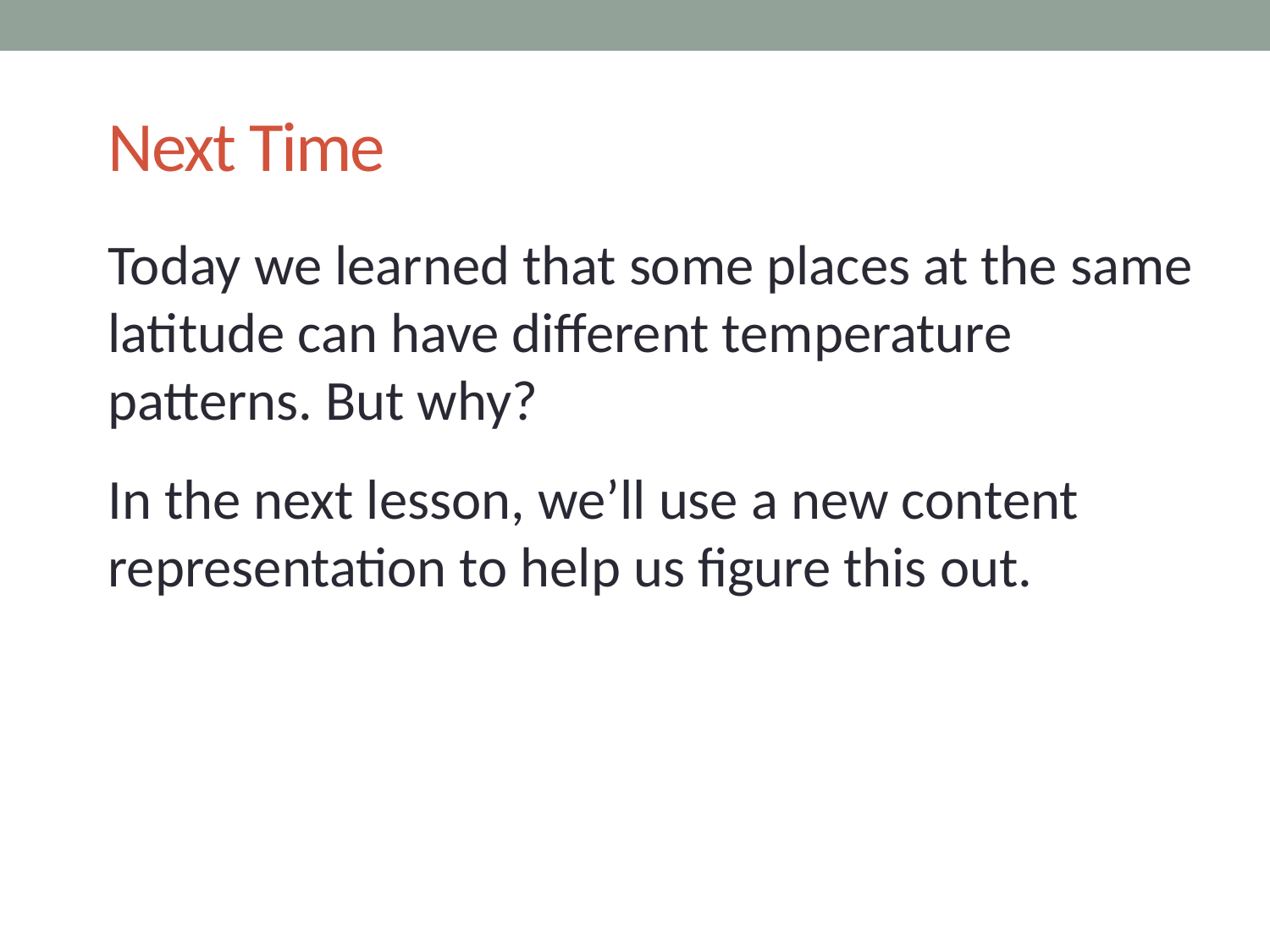

# Next Time
Today we learned that some places at the same latitude can have different temperature patterns. But why?
In the next lesson, we’ll use a new content representation to help us figure this out.